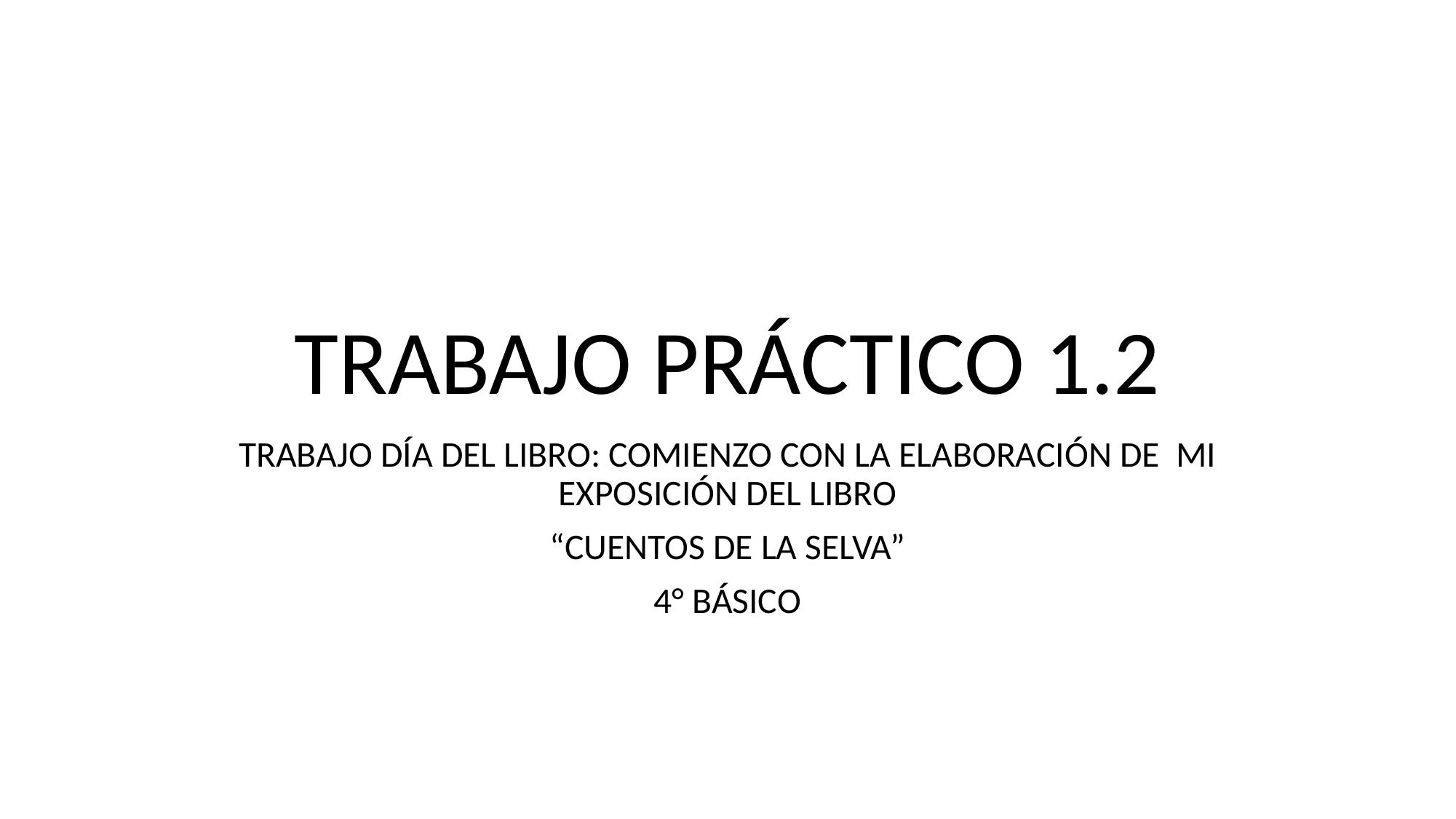

# TRABAJO PRÁCTICO 1.2
TRABAJO DÍA DEL LIBRO: COMIENZO CON LA ELABORACIÓN DE  MI EXPOSICIÓN DEL LIBRO
“CUENTOS DE LA SELVA”
4° BÁSICO